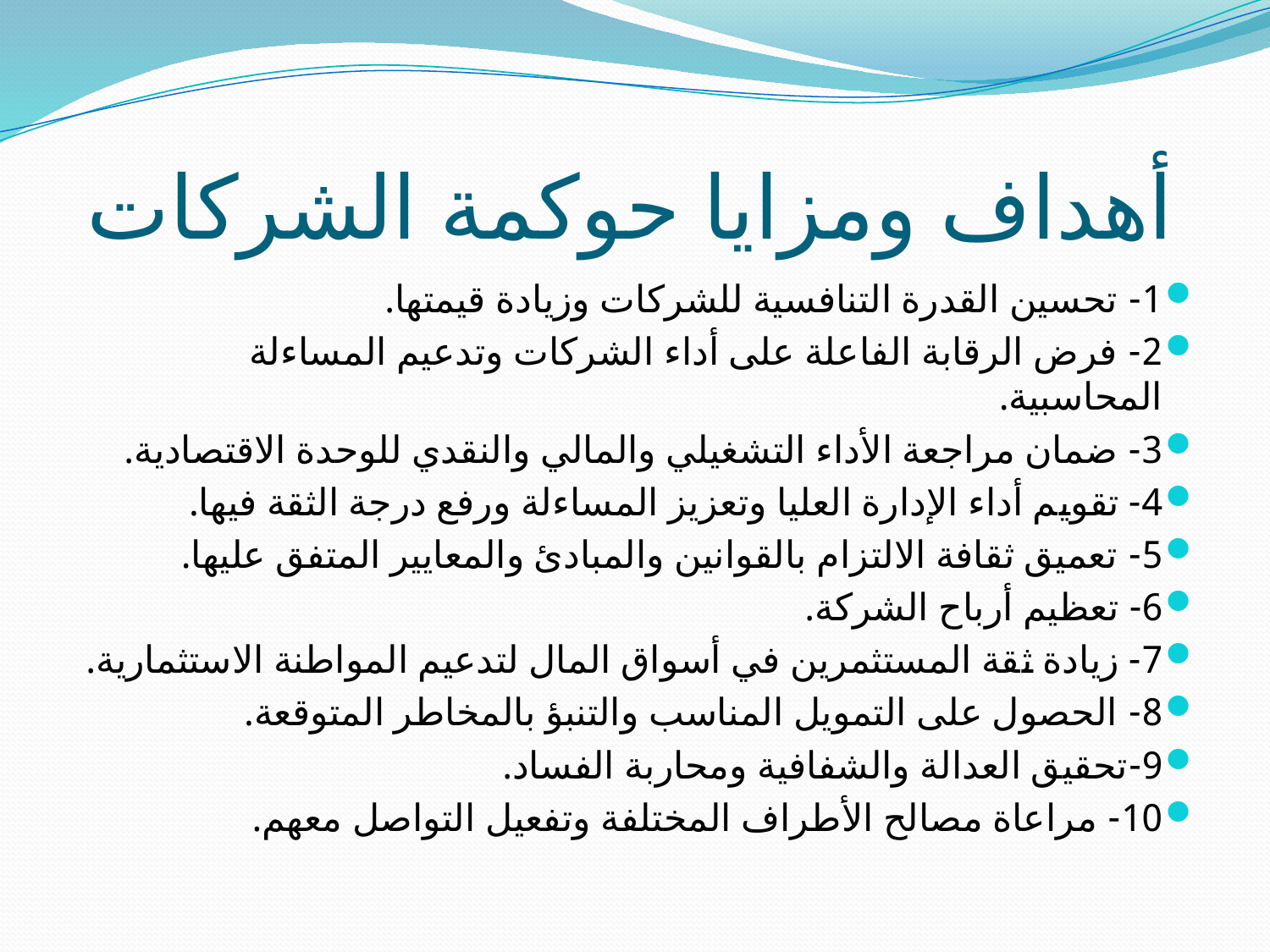

# أهداف ومزايا حوكمة الشركات
1- تحسين القدرة التنافسية للشركات وزيادة قيمتها.
2- فرض الرقابة الفاعلة على أداء الشركات وتدعيم المساءلة المحاسبية.
3- ضمان مراجعة الأداء التشغيلي والمالي والنقدي للوحدة الاقتصادية.
4- تقويم أداء الإدارة العليا وتعزيز المساءلة ورفع درجة الثقة فيها.
5- تعميق ثقافة الالتزام بالقوانين والمبادئ والمعايير المتفق عليها.
6- تعظيم أرباح الشركة.
7- زيادة ثقة المستثمرين في أسواق المال لتدعيم المواطنة الاستثمارية.
8- الحصول على التمويل المناسب والتنبؤ بالمخاطر المتوقعة.
9-تحقيق العدالة والشفافية ومحاربة الفساد.
10- مراعاة مصالح الأطراف المختلفة وتفعيل التواصل معهم.